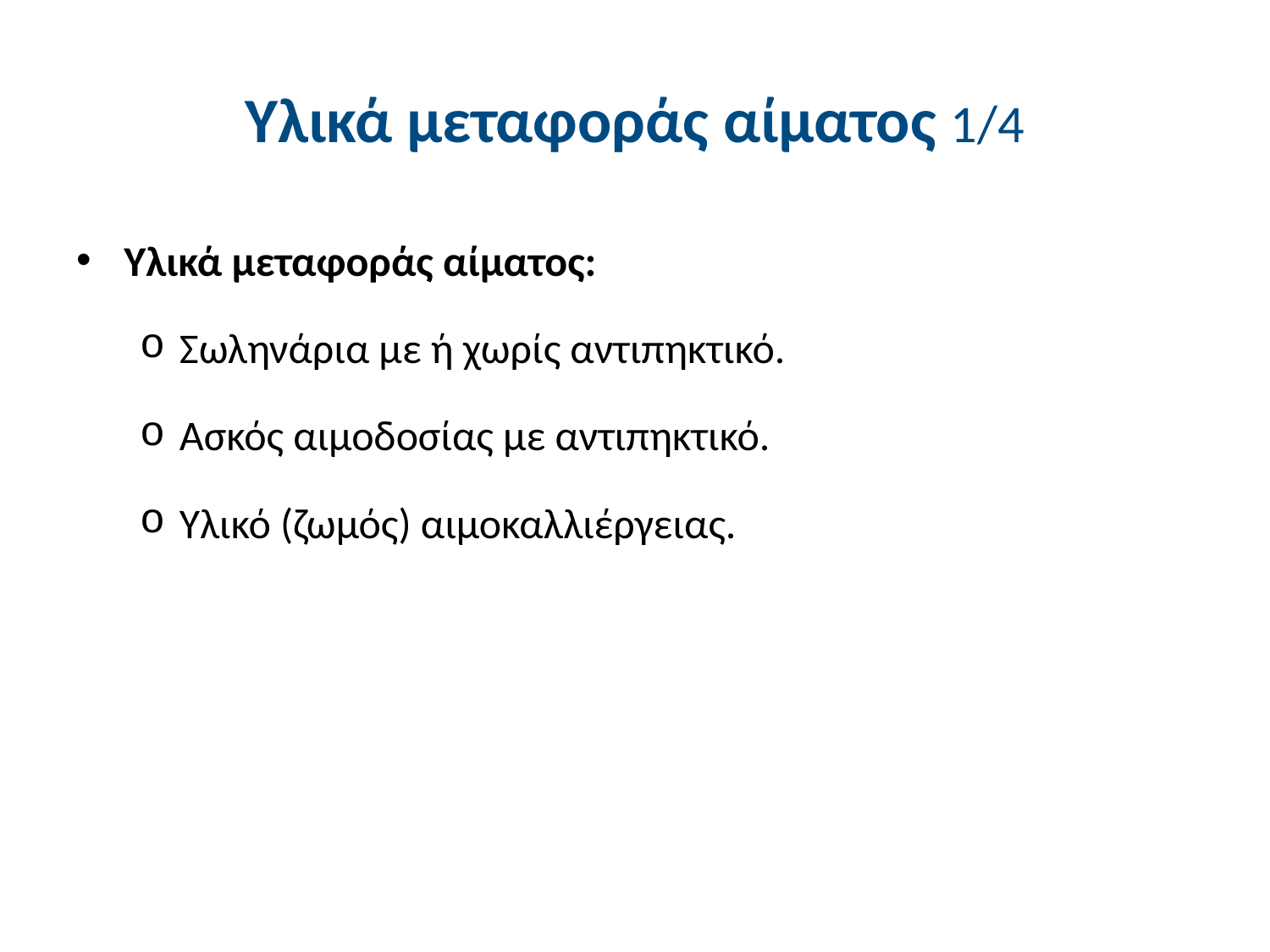

# Υλικά μεταφοράς αίματος 1/4
Υλικά μεταφοράς αίματος:
Σωληνάρια με ή χωρίς αντιπηκτικό.
Ασκός αιμοδοσίας με αντιπηκτικό.
Υλικό (ζωμός) αιμοκαλλιέργειας.